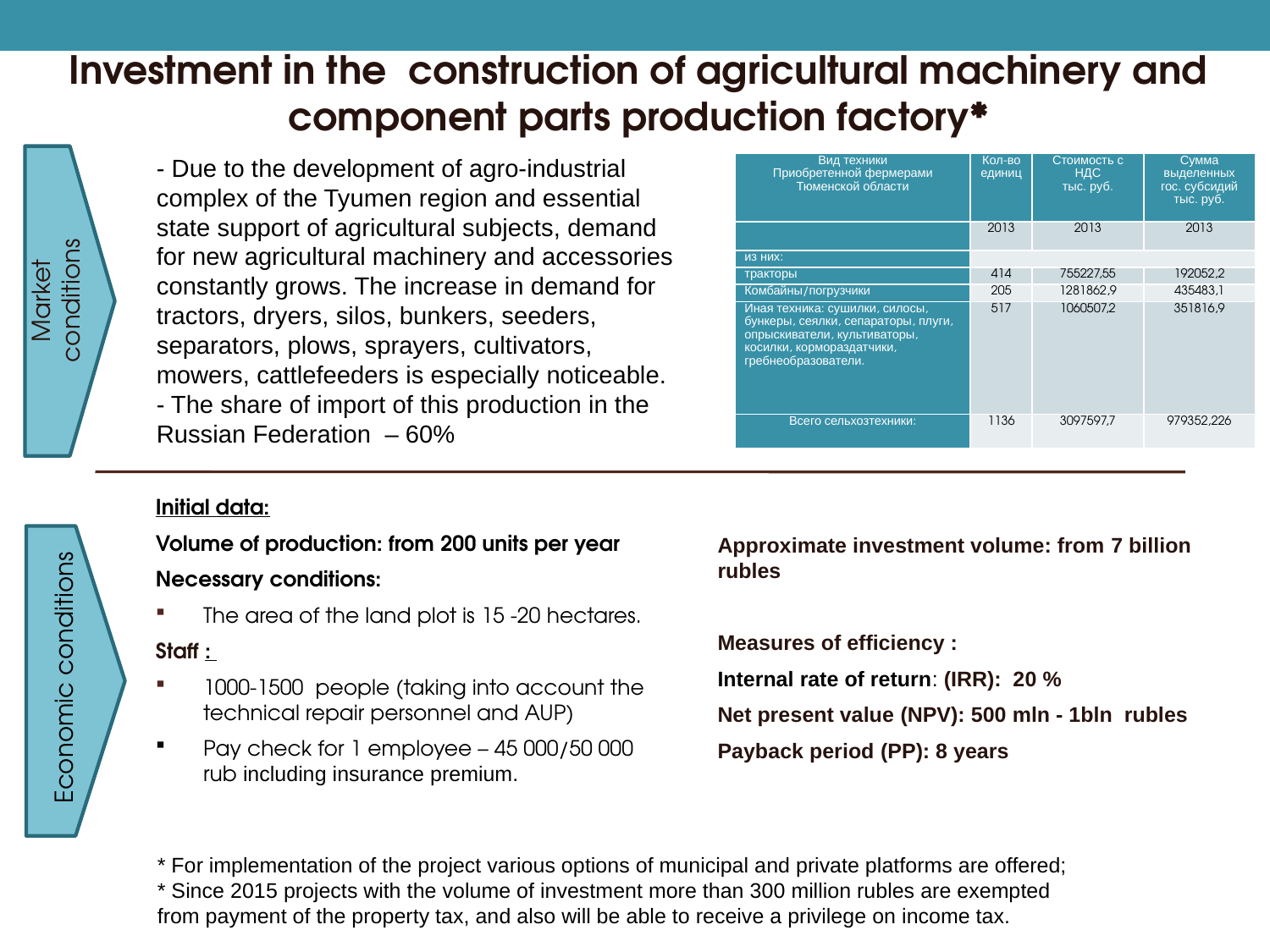

Investment in the  construction of agricultural machinery and component parts production factory*

- Due to the development of agro-industrial complex of the Tyumen region and essential state support of agricultural subjects, demand for new agricultural machinery and accessories constantly grows. The increase in demand for tractors, dryers, silos, bunkers, seeders, separators, plows, sprayers, cultivators, mowers, cattlefeeders is especially noticeable.
- The share of import of this production in the Russian Federation  – 60%
| Вид техники Приобретенной фермерами Тюменской области | Кол-во единиц | Стоимость с НДС тыс. руб. | Сумма выделенных гос. субсидий тыс. руб. |
| --- | --- | --- | --- |
|  | 2013 | 2013 | 2013 |
| из них: |  |  |  |
| тракторы | 414 | 755227,55 | 192052,2 |
| Комбайны/погрузчики | 205 | 1281862,9 | 435483,1 |
| Иная техника: сушилки, силосы, бункеры, сеялки, сепараторы, плуги, опрыскиватели, культиваторы, косилки, кормораздатчики, гребнеобразователи. | 517 | 1060507,2 | 351816,9 |
| Всего сельхозтехники: | 1136 | 3097597,7 | 979352,226 |
Market
conditions
Initial data:
Volume of production: from 200 units per year
Necessary conditions:
The area of the land plot is 15 -20 hectares.
Staff :
1000-1500  people (taking into account the technical repair personnel and AUP)
Pay check for 1 employee – 45 000/50 000 rub including insurance premium.

Approximate investment volume: from 7 billion rubles

Measures of efficiency :
Internal rate of return: (IRR):  20 %
Net present value (NPV): 500 mln - 1bln  rubles
Payback period (PР): 8 years

Economic conditions
* For implementation of the project various options of municipal and private platforms are offered;
* Since 2015 projects with the volume of investment more than 300 million rubles are exempted from payment of the property tax, and also will be able to receive a privilege on income tax.